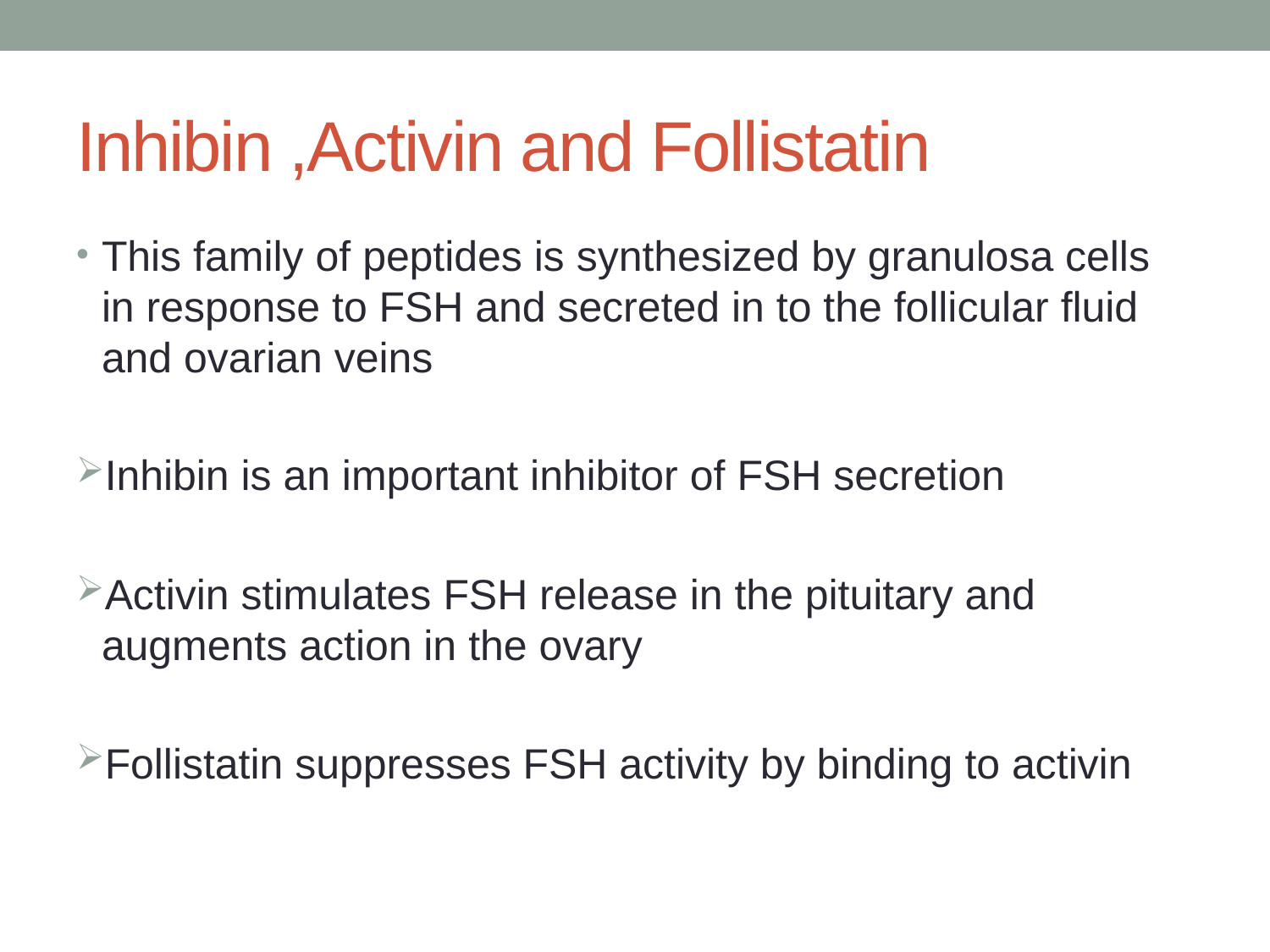

# Inhibin ,Activin and Follistatin
This family of peptides is synthesized by granulosa cells in response to FSH and secreted in to the follicular fluid and ovarian veins

Inhibin is an important inhibitor of FSH secretion

Activin stimulates FSH release in the pituitary and augments action in the ovary

Follistatin suppresses FSH activity by binding to activin